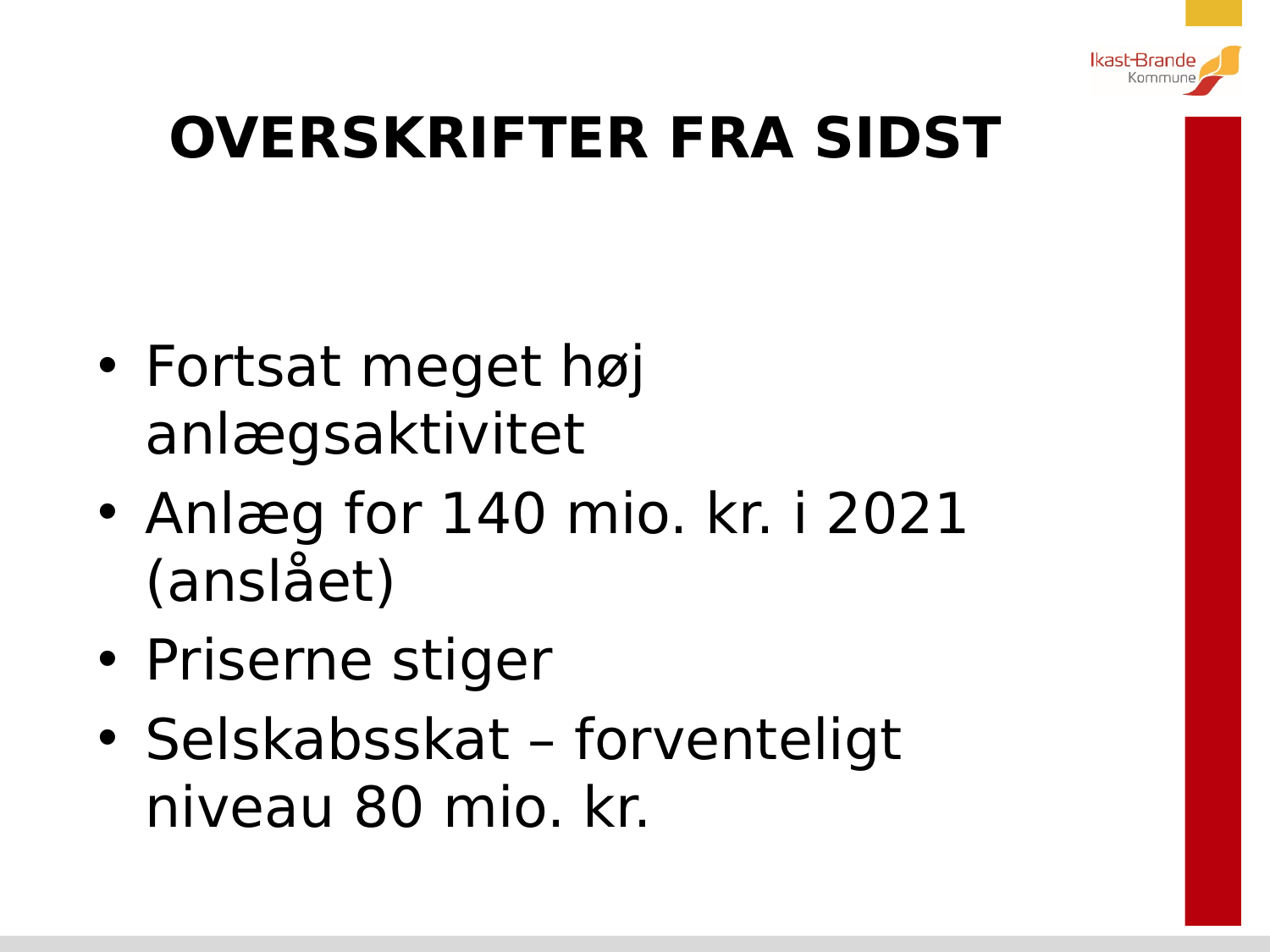

# OVERSKRIFTER FRA SIDST
Fortsat meget høj anlægsaktivitet
Anlæg for 140 mio. kr. i 2021 (anslået)
Priserne stiger
Selskabsskat – forventeligt niveau 80 mio. kr.